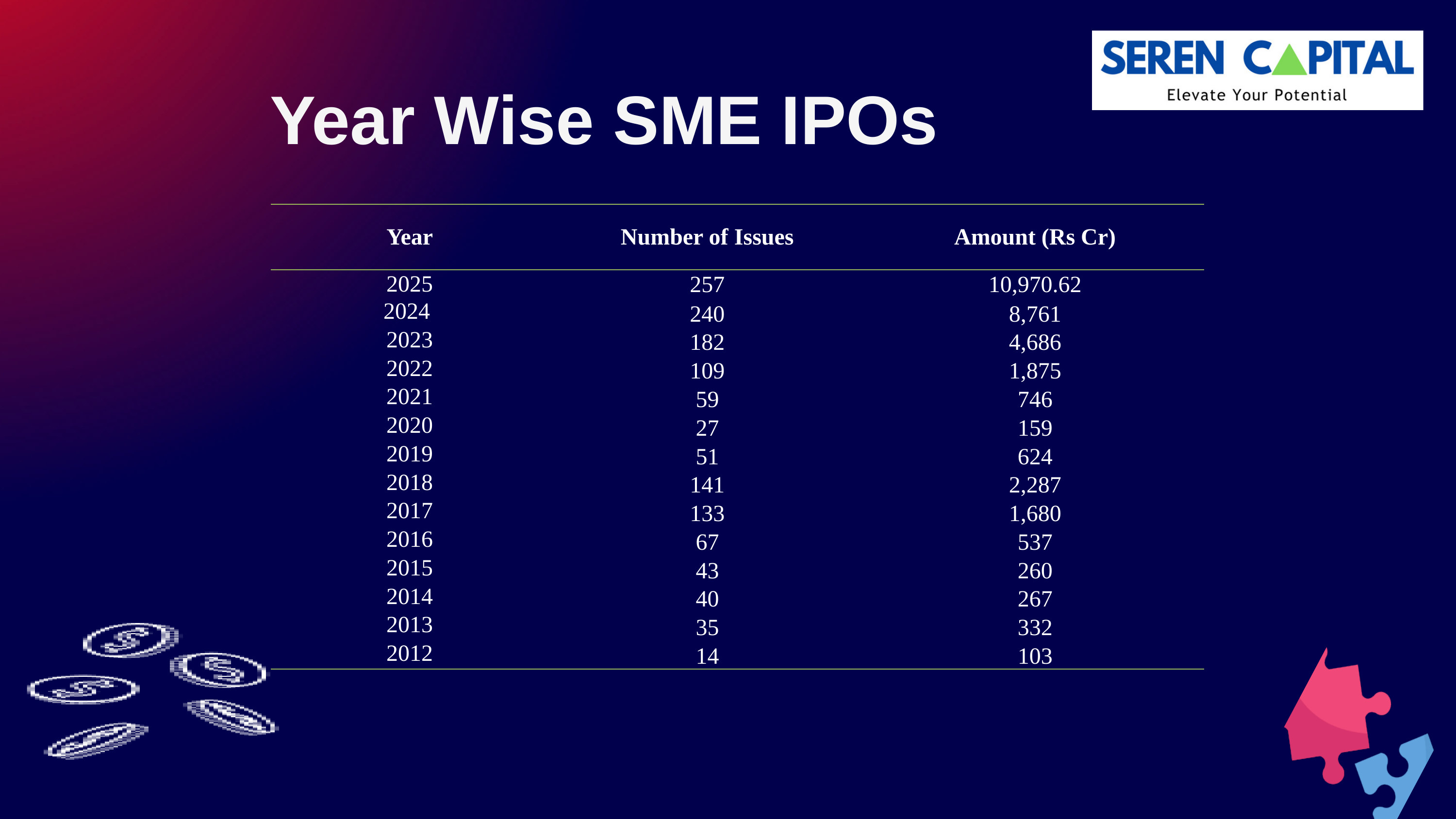

Year Wise SME IPOs
| Year | Number of Issues | Amount (Rs Cr) |
| --- | --- | --- |
| 2025 | 257 | 10,970.62 |
| 2024 | 240 | 8,761 |
| 2023 | 182 | 4,686 |
| 2022 | 109 | 1,875 |
| 2021 | 59 | 746 |
| 2020 | 27 | 159 |
| 2019 | 51 | 624 |
| 2018 | 141 | 2,287 |
| 2017 | 133 | 1,680 |
| 2016 | 67 | 537 |
| 2015 | 43 | 260 |
| 2014 | 40 | 267 |
| 2013 | 35 | 332 |
| 2012 | 14 | 103 |